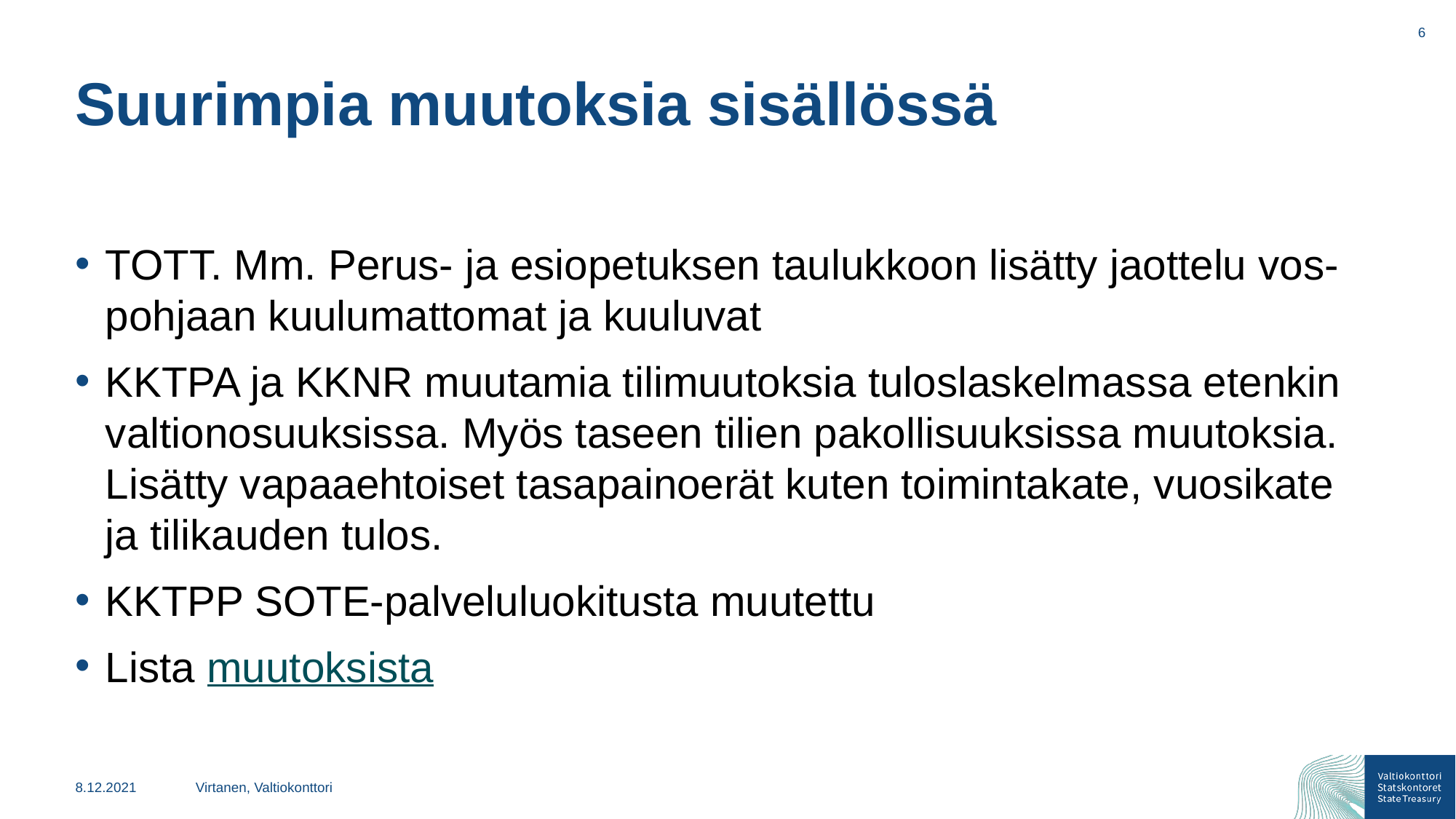

6
# Suurimpia muutoksia sisällössä
TOTT. Mm. Perus- ja esiopetuksen taulukkoon lisätty jaottelu vos-pohjaan kuulumattomat ja kuuluvat
KKTPA ja KKNR muutamia tilimuutoksia tuloslaskelmassa etenkin valtionosuuksissa. Myös taseen tilien pakollisuuksissa muutoksia. Lisätty vapaaehtoiset tasapainoerät kuten toimintakate, vuosikate ja tilikauden tulos.
KKTPP SOTE-palveluluokitusta muutettu
Lista muutoksista

8.12.2021
Virtanen, Valtiokonttori